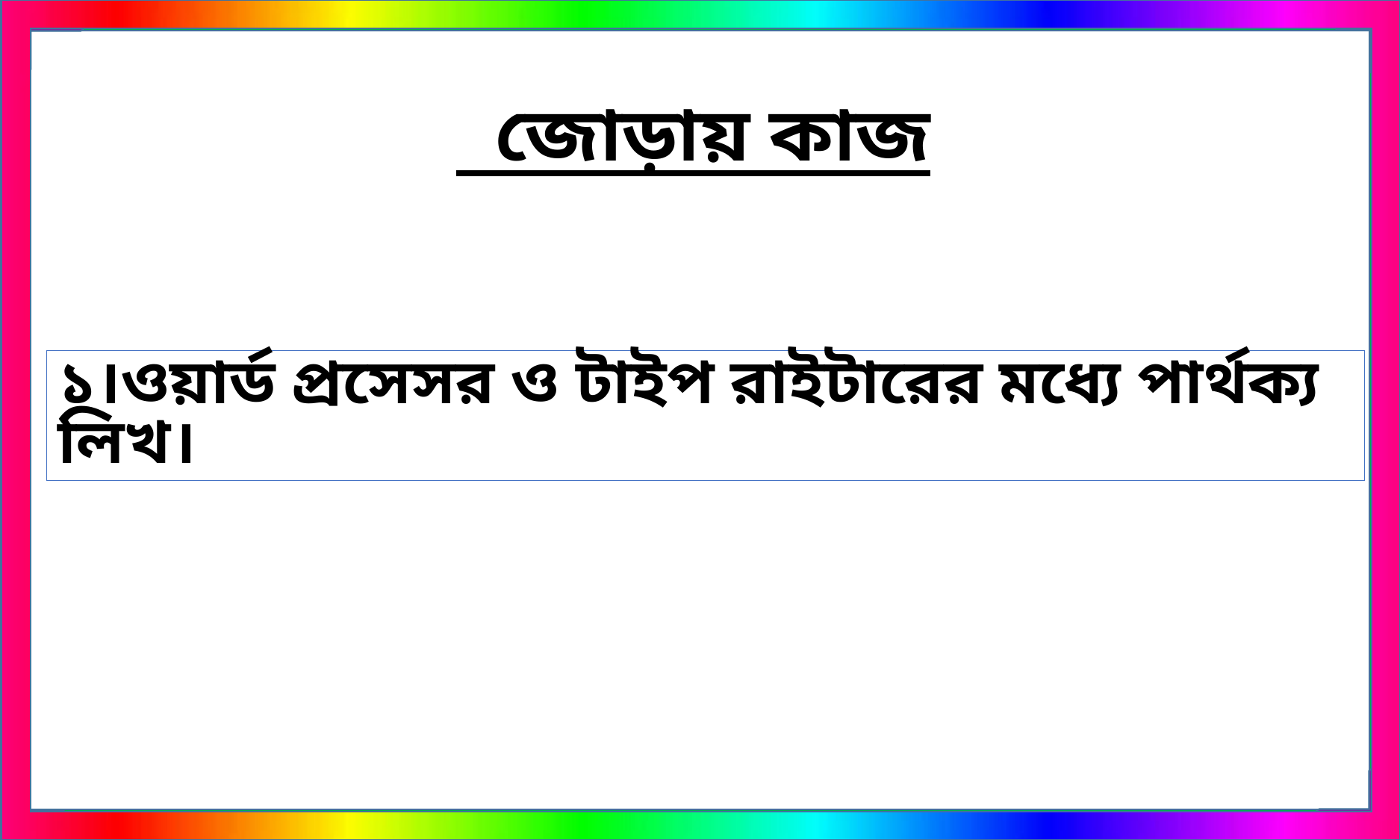

জোড়ায় কাজ
১।ওয়ার্ড প্রসেসর ও টাইপ রাইটারের মধ্যে পার্থক্য লিখ।